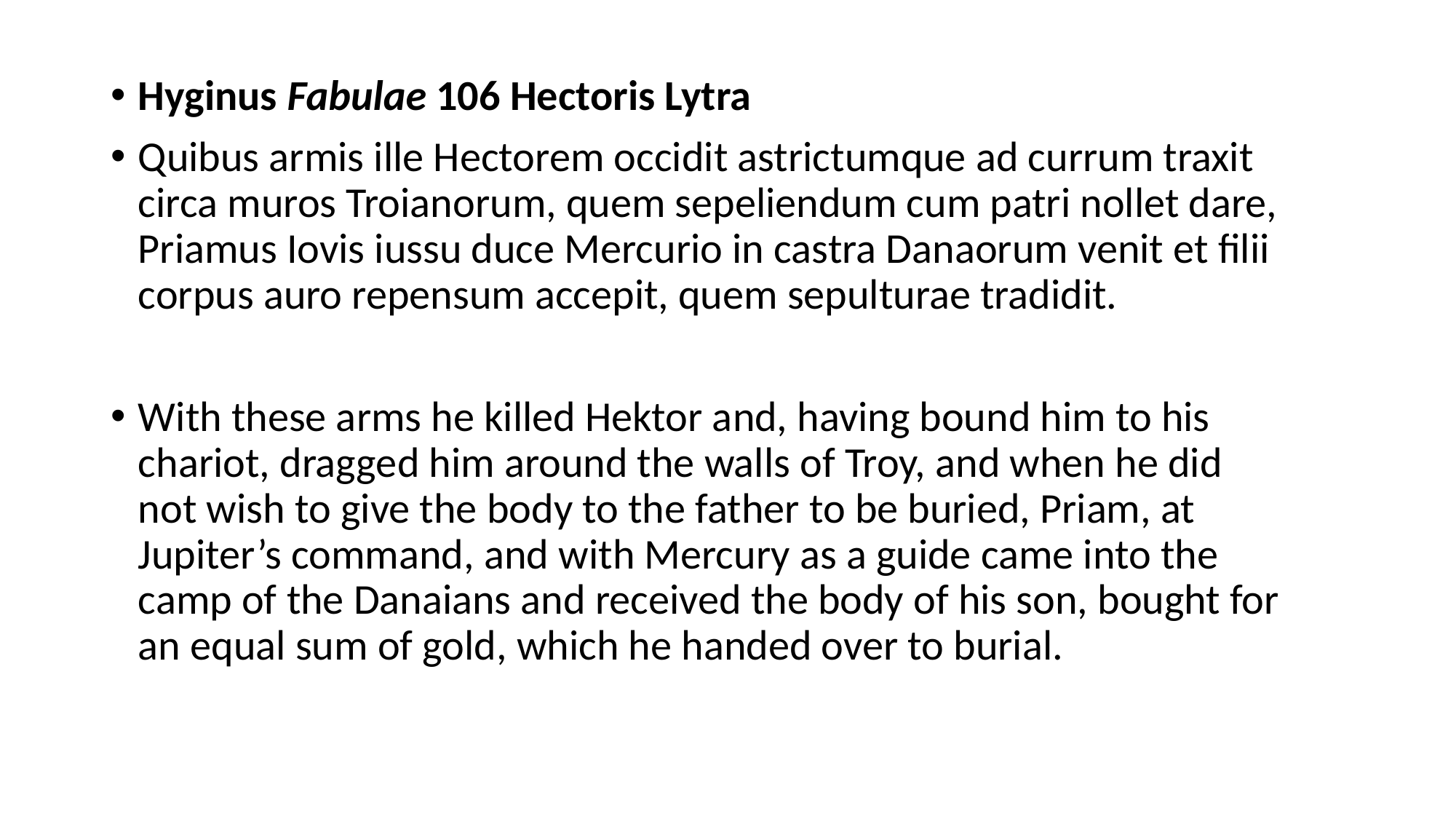

Hyginus Fabulae 106 Hectoris Lytra
Quibus armis ille Hectorem occidit astrictumque ad currum traxit circa muros Troianorum, quem sepeliendum cum patri nollet dare, Priamus Iovis iussu duce Mercurio in castra Danaorum venit et filii corpus auro repensum accepit, quem sepulturae tradidit.

With these arms he killed Hektor and, having bound him to his chariot, dragged him around the walls of Troy, and when he did not wish to give the body to the father to be buried, Priam, at Jupiter’s command, and with Mercury as a guide came into the camp of the Danaians and received the body of his son, bought for an equal sum of gold, which he handed over to burial.